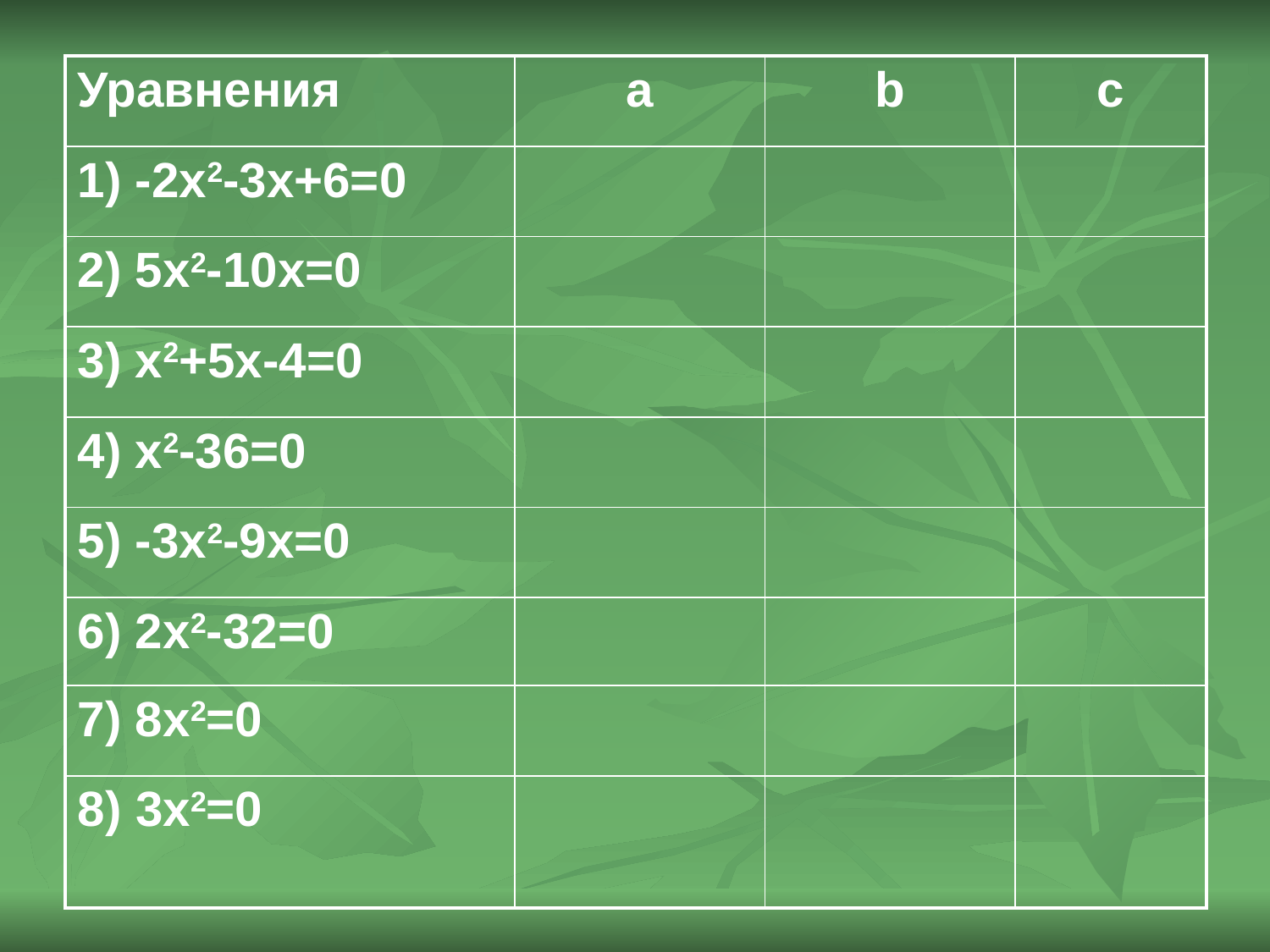

| Уравнения | a | b | c |
| --- | --- | --- | --- |
| 1) -2x2-3x+6=0 |  |  |  |
| 2) 5x2-10x=0 |  |  |  |
| 3) x2+5x-4=0 |  |  |  |
| 4) x2-36=0 |  |  |  |
| 5) -3x2-9x=0 |  |  |  |
| 6) 2x2-32=0 |  |  |  |
| 7) 8х2=0 |  |  |  |
| 8) 3х2=0 |  |  |  |